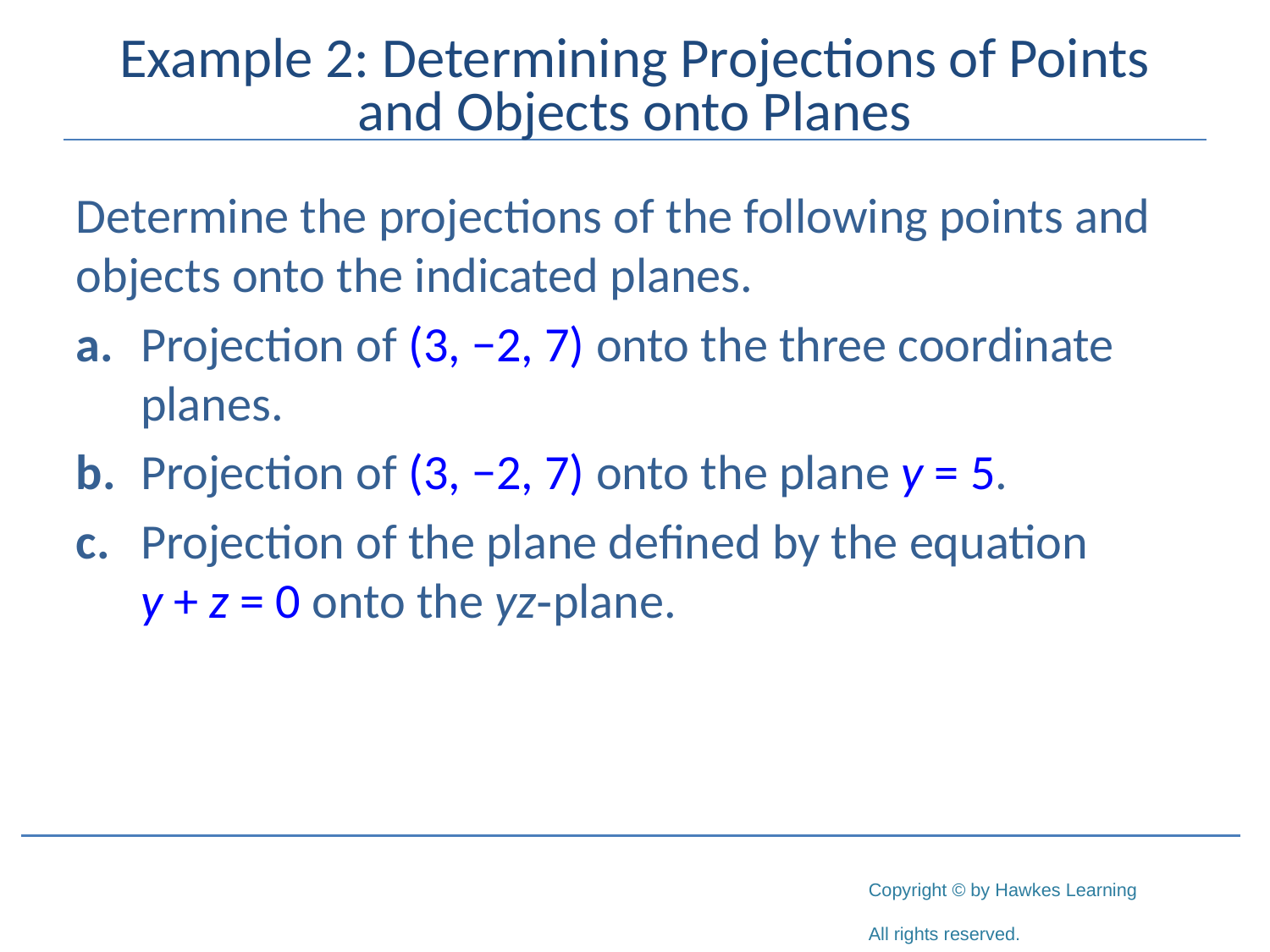

# Example 2: Determining Projections of Points and Objects onto Planes
Determine the projections of the following points and objects onto the indicated planes.
a.	Projection of (3, −2, 7) onto the three coordinate planes.
b.	Projection of (3, −2, 7) onto the plane y = 5.
c.	Projection of the plane defined by the equation y + z = 0 onto the yz‑plane.